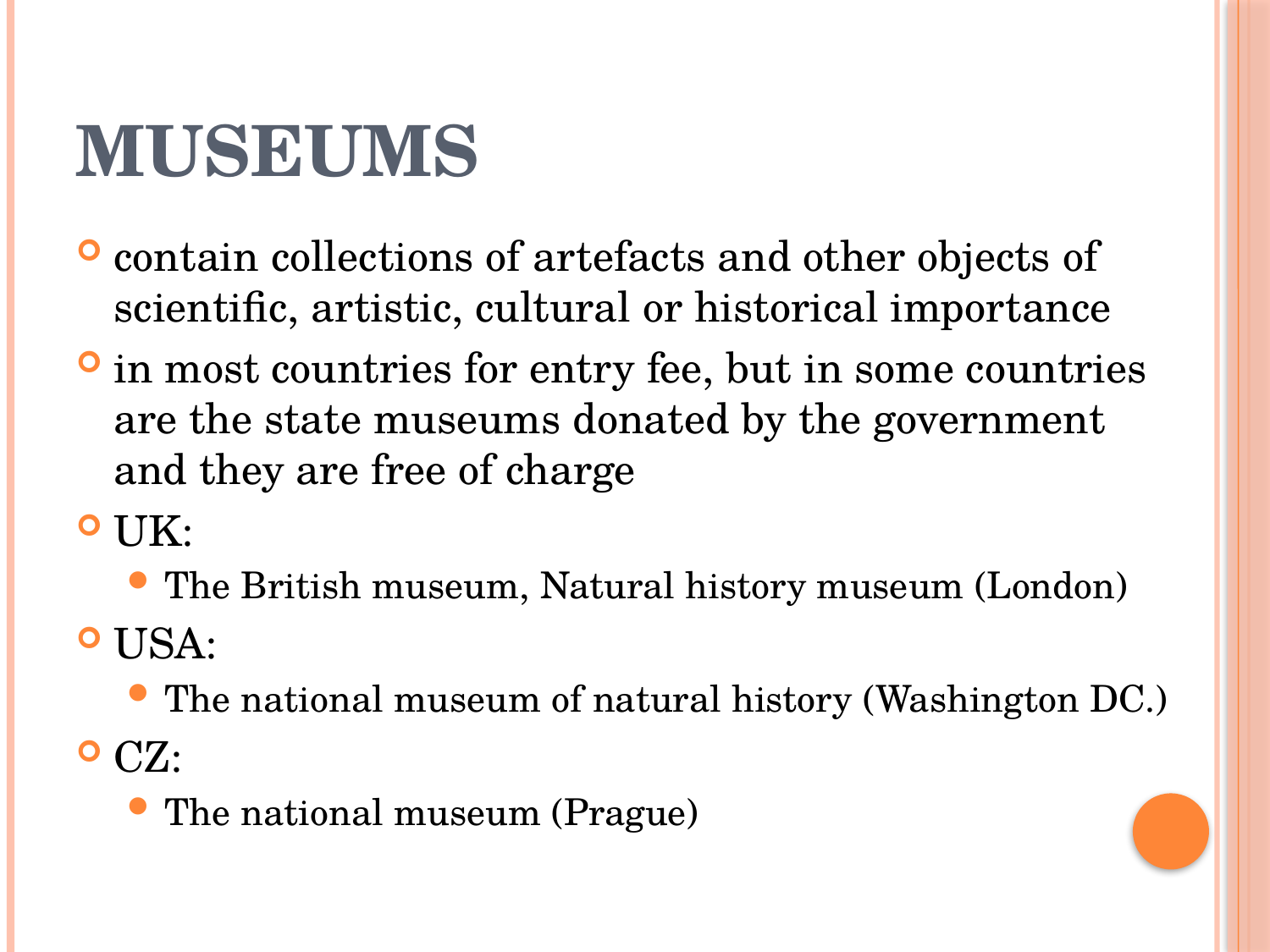

# Museums
contain collections of artefacts and other objects of scientific, artistic, cultural or historical importance
in most countries for entry fee, but in some countries are the state museums donated by the government and they are free of charge
UK:
The British museum, Natural history museum (London)
USA:
The national museum of natural history (Washington DC.)
CZ:
The national museum (Prague)